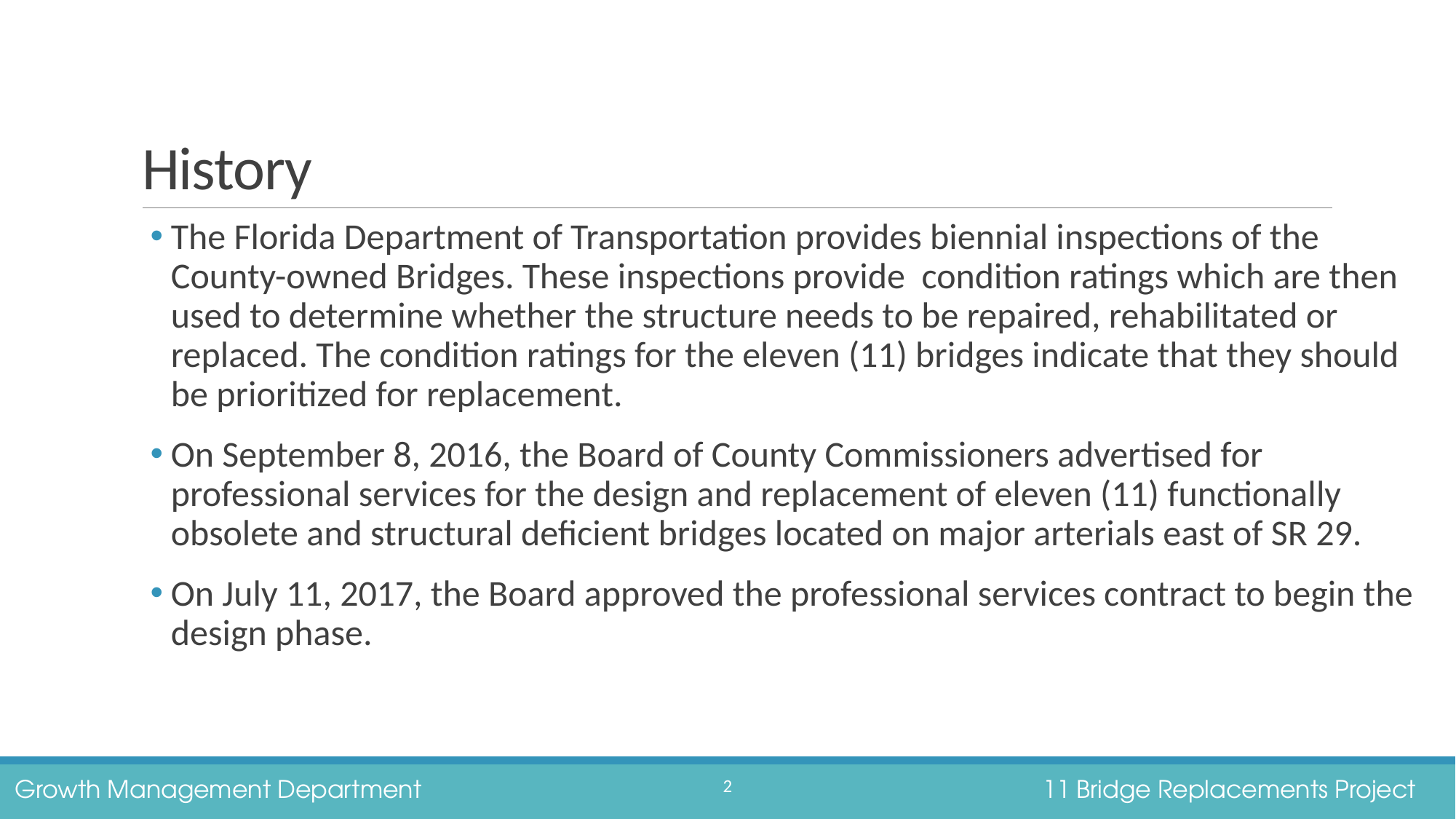

# History
The Florida Department of Transportation provides biennial inspections of the County-owned Bridges. These inspections provide  condition ratings which are then used to determine whether the structure needs to be repaired, rehabilitated or replaced. The condition ratings for the eleven (11) bridges indicate that they should be prioritized for replacement.
On September 8, 2016, the Board of County Commissioners advertised for professional services for the design and replacement of eleven (11) functionally obsolete and structural deficient bridges located on major arterials east of SR 29.
On July 11, 2017, the Board approved the professional services contract to begin the design phase.

Growth Management Department
11 Bridge Replacements Project
2